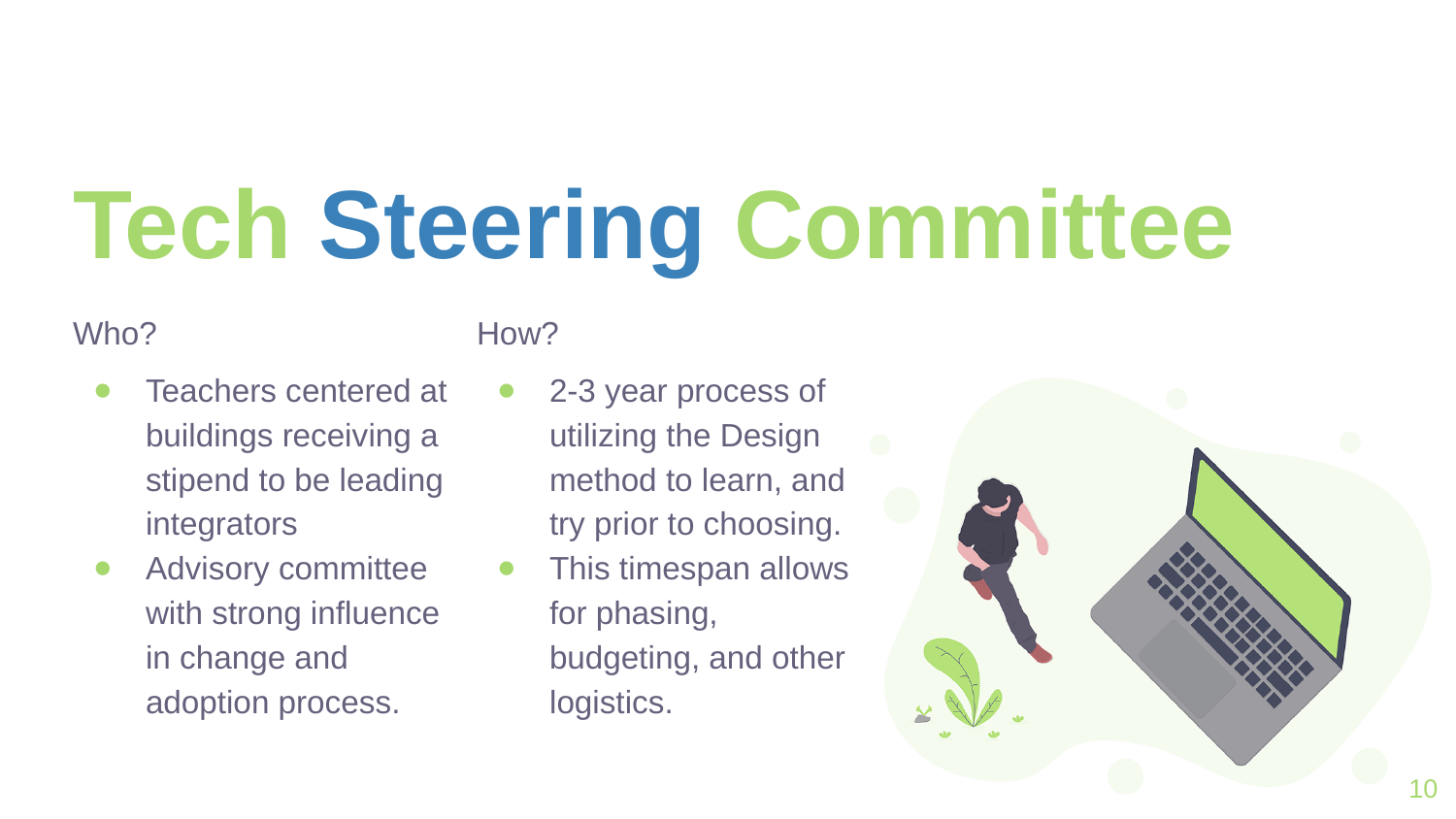

# Tech Steering Committee
Who?
Teachers centered at buildings receiving a stipend to be leading integrators
Advisory committee with strong influence in change and adoption process.
How?
2-3 year process of utilizing the Design method to learn, and try prior to choosing.
This timespan allows for phasing, budgeting, and other logistics.
10